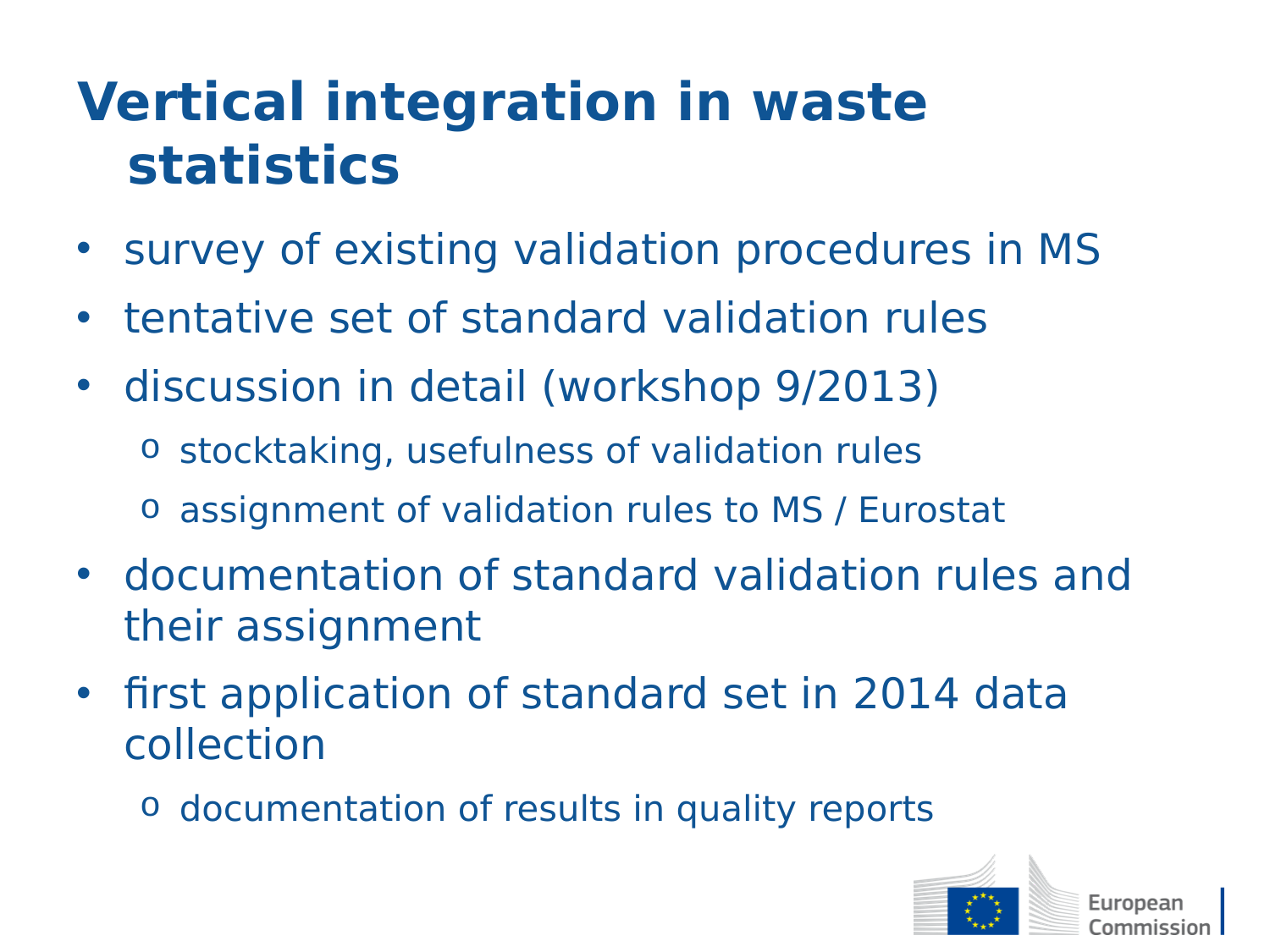

# Vertical integration in waste statistics
survey of existing validation procedures in MS
tentative set of standard validation rules
discussion in detail (workshop 9/2013)
stocktaking, usefulness of validation rules
assignment of validation rules to MS / Eurostat
documentation of standard validation rules and their assignment
first application of standard set in 2014 data collection
documentation of results in quality reports